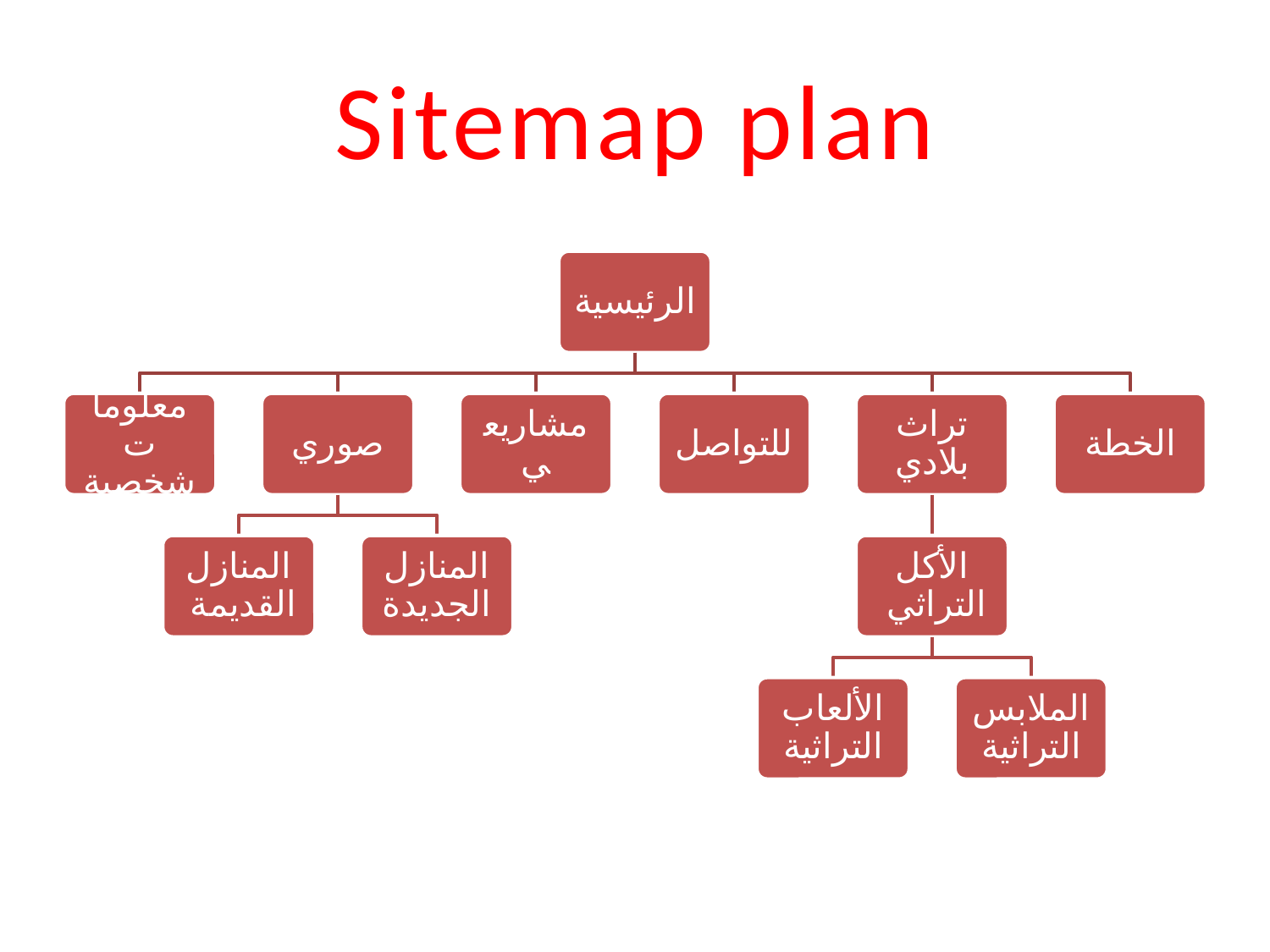

# Sitemap plan
الرئيسية
معلومات شخصية
صوري
المنازل القديمة
المنازل الجديدة
مشاريعي
للتواصل
تراث بلادي
الأكل التراثي
الألعاب التراثية
الملابس التراثية
الخطة